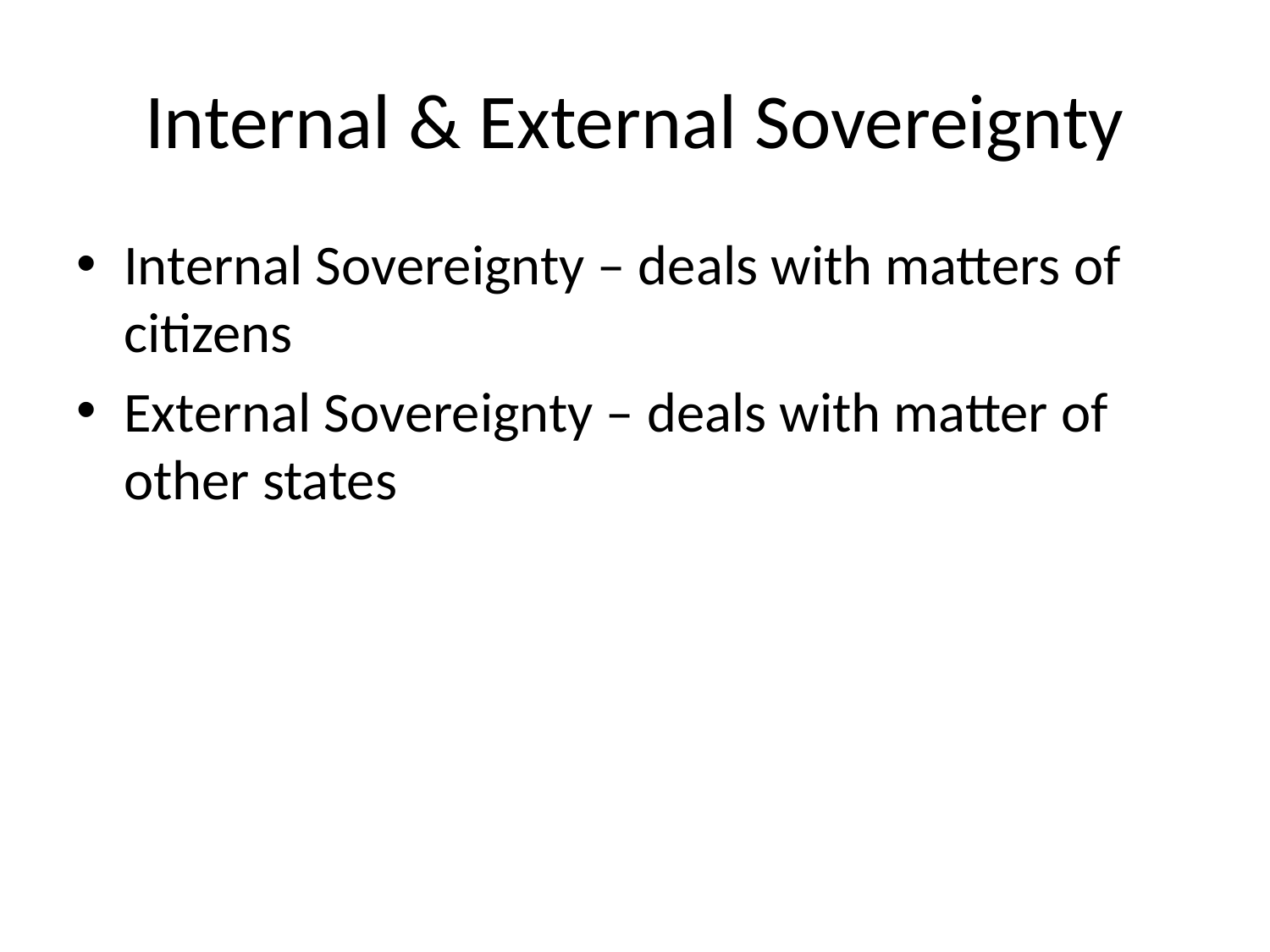

# Internal & External Sovereignty
Internal Sovereignty – deals with matters of citizens
External Sovereignty – deals with matter of other states